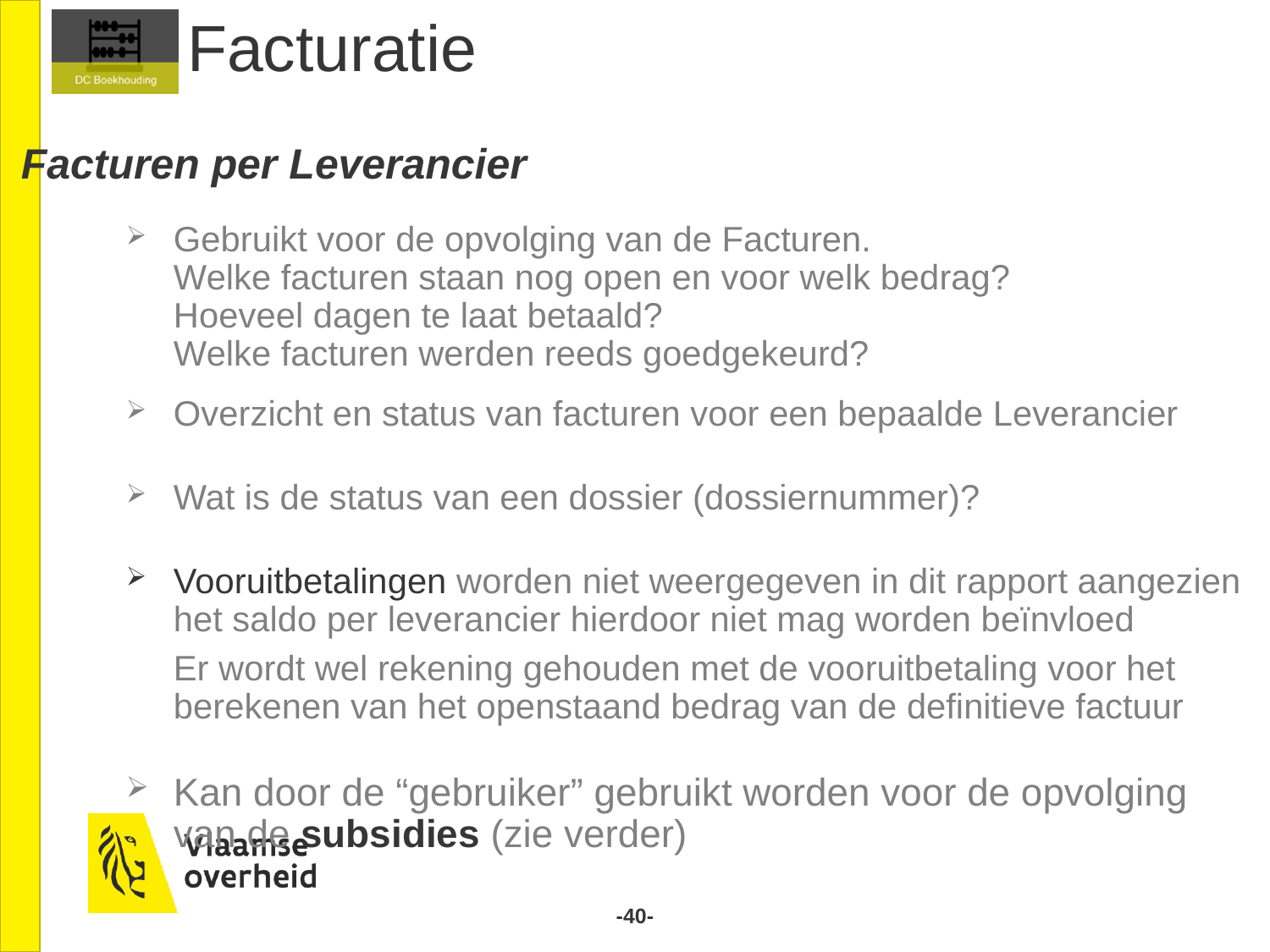

# Facturatie
Facturen per Leverancier
Gebruikt voor de opvolging van de Facturen.
Welke facturen staan nog open en voor welk bedrag?
Hoeveel dagen te laat betaald?
Welke facturen werden reeds goedgekeurd?
Overzicht en status van facturen voor een bepaalde Leverancier

Wat is de status van een dossier (dossiernummer)?

Vooruitbetalingen worden niet weergegeven in dit rapport aangezien het saldo per leverancier hierdoor niet mag worden beïnvloed
Er wordt wel rekening gehouden met de vooruitbetaling voor het berekenen van het openstaand bedrag van de definitieve factuur

Kan door de “gebruiker” gebruikt worden voor de opvolging van de subsidies (zie verder)